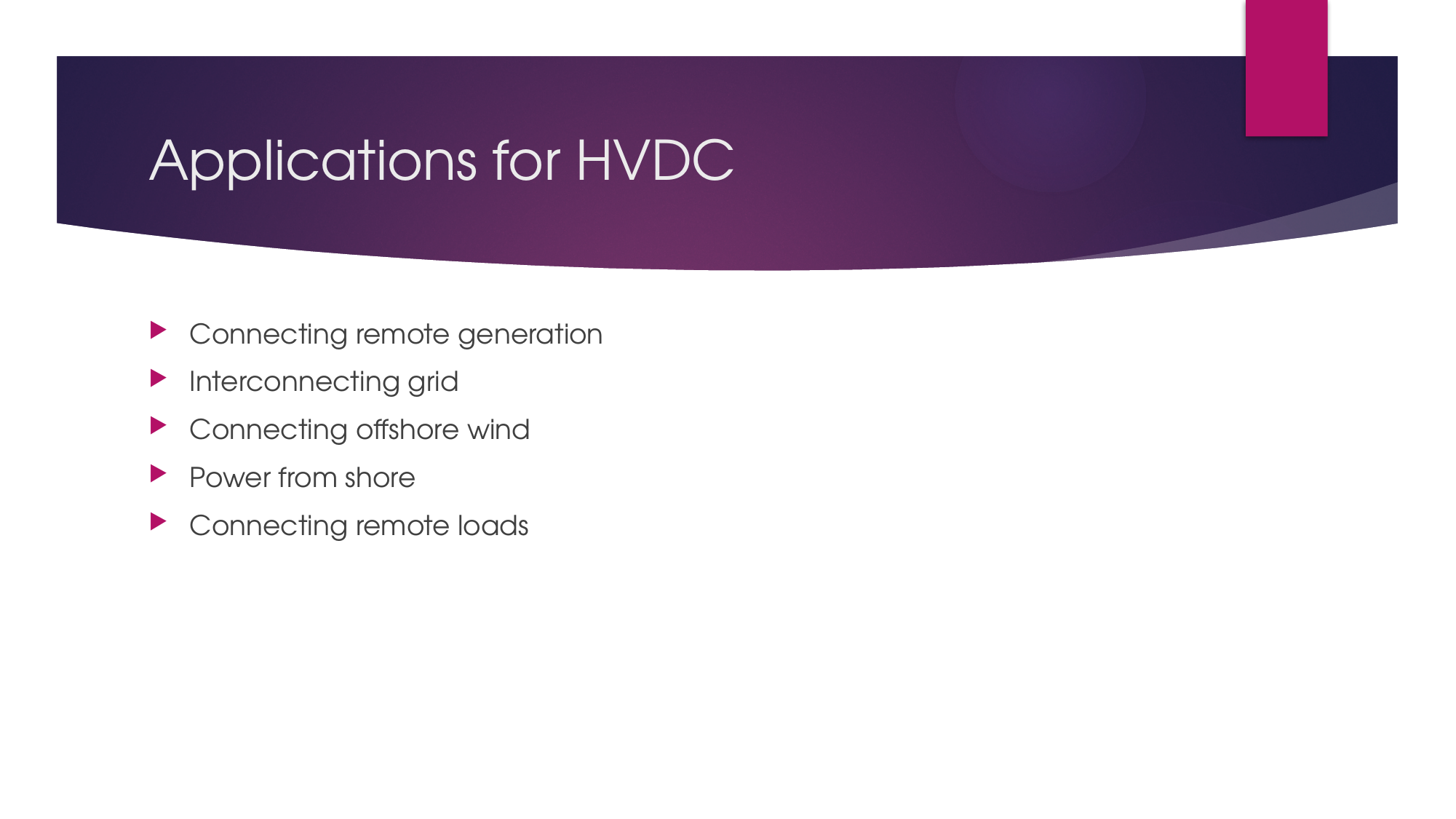

# Applications for HVDC
Connecting remote generation
Interconnecting grid
Connecting offshore wind
Power from shore
Connecting remote loads